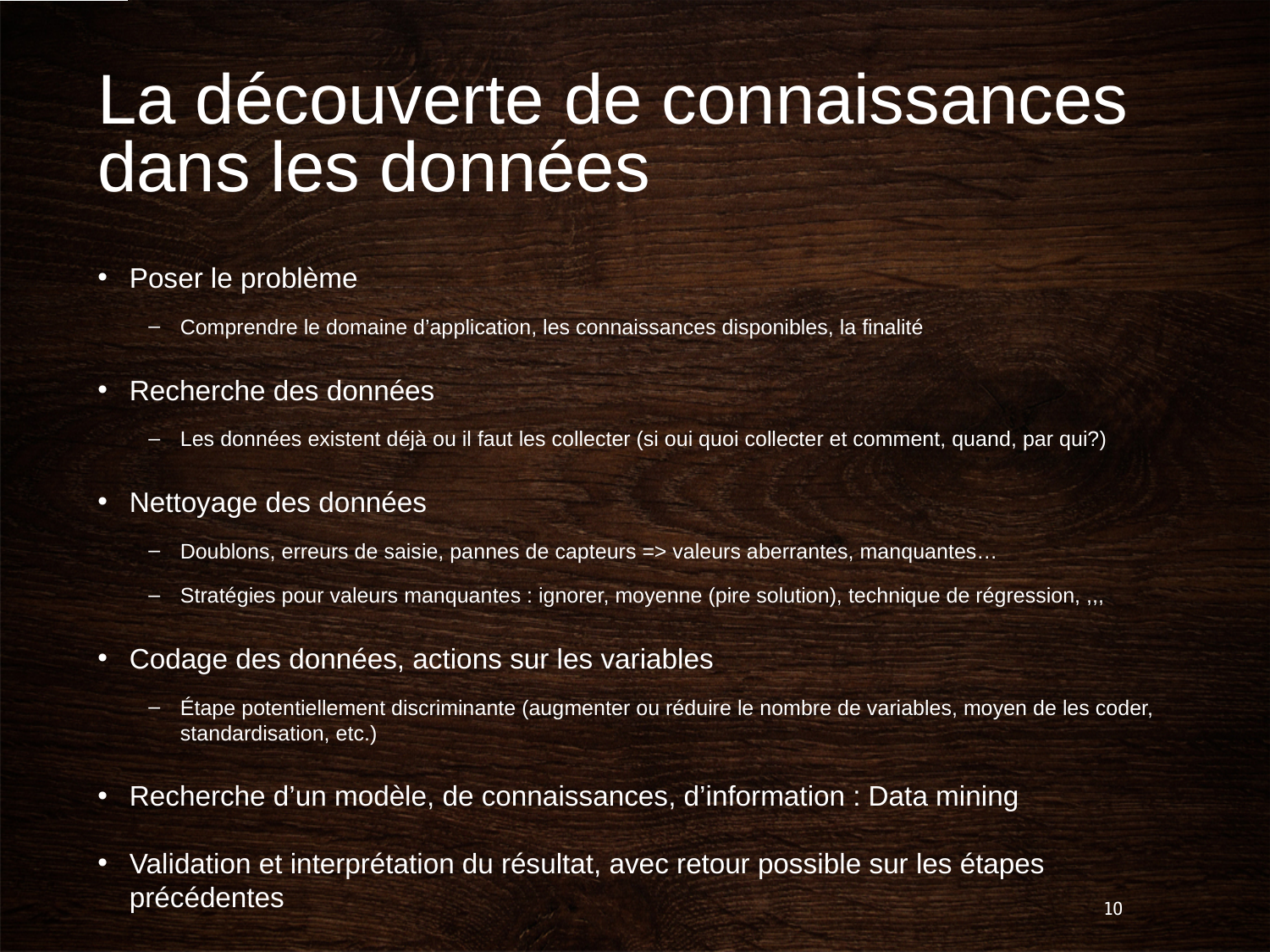

# La découverte de connaissances dans les données
Poser le problème
Comprendre le domaine d’application, les connaissances disponibles, la finalité
Recherche des données
Les données existent déjà ou il faut les collecter (si oui quoi collecter et comment, quand, par qui?)
Nettoyage des données
Doublons, erreurs de saisie, pannes de capteurs => valeurs aberrantes, manquantes…
Stratégies pour valeurs manquantes : ignorer, moyenne (pire solution), technique de régression, ,,,
Codage des données, actions sur les variables
Étape potentiellement discriminante (augmenter ou réduire le nombre de variables, moyen de les coder, standardisation, etc.)
Recherche d’un modèle, de connaissances, d’information : Data mining
Validation et interprétation du résultat, avec retour possible sur les étapes précédentes
Intégration des connaissances apprises
10